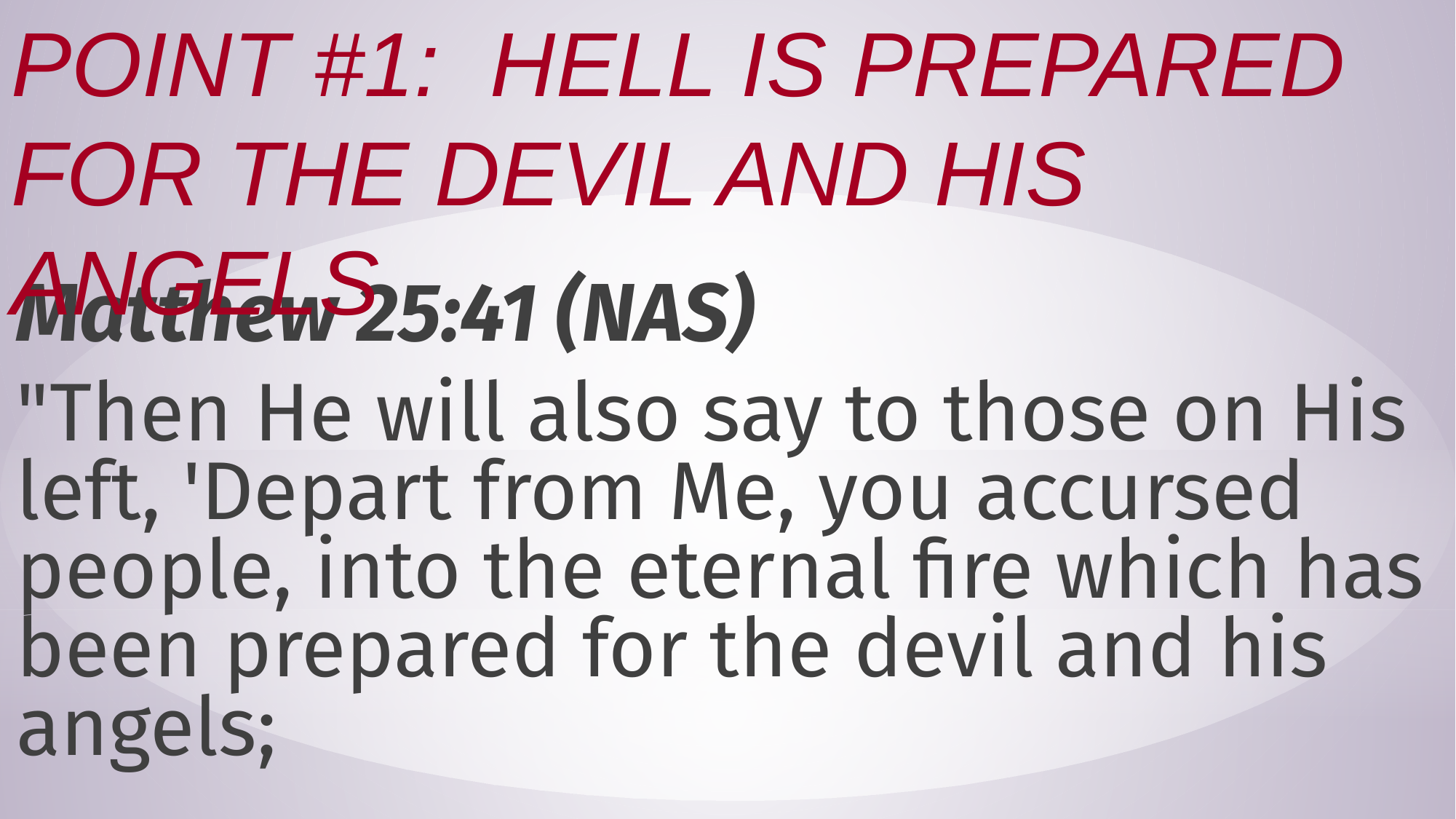

# Point #1:  Hell is Prepared for the Devil and His Angels
Matthew 25:41 (NAS)
"Then He will also say to those on His left, 'Depart from Me, you accursed people, into the eternal fire which has been prepared for the devil and his angels;